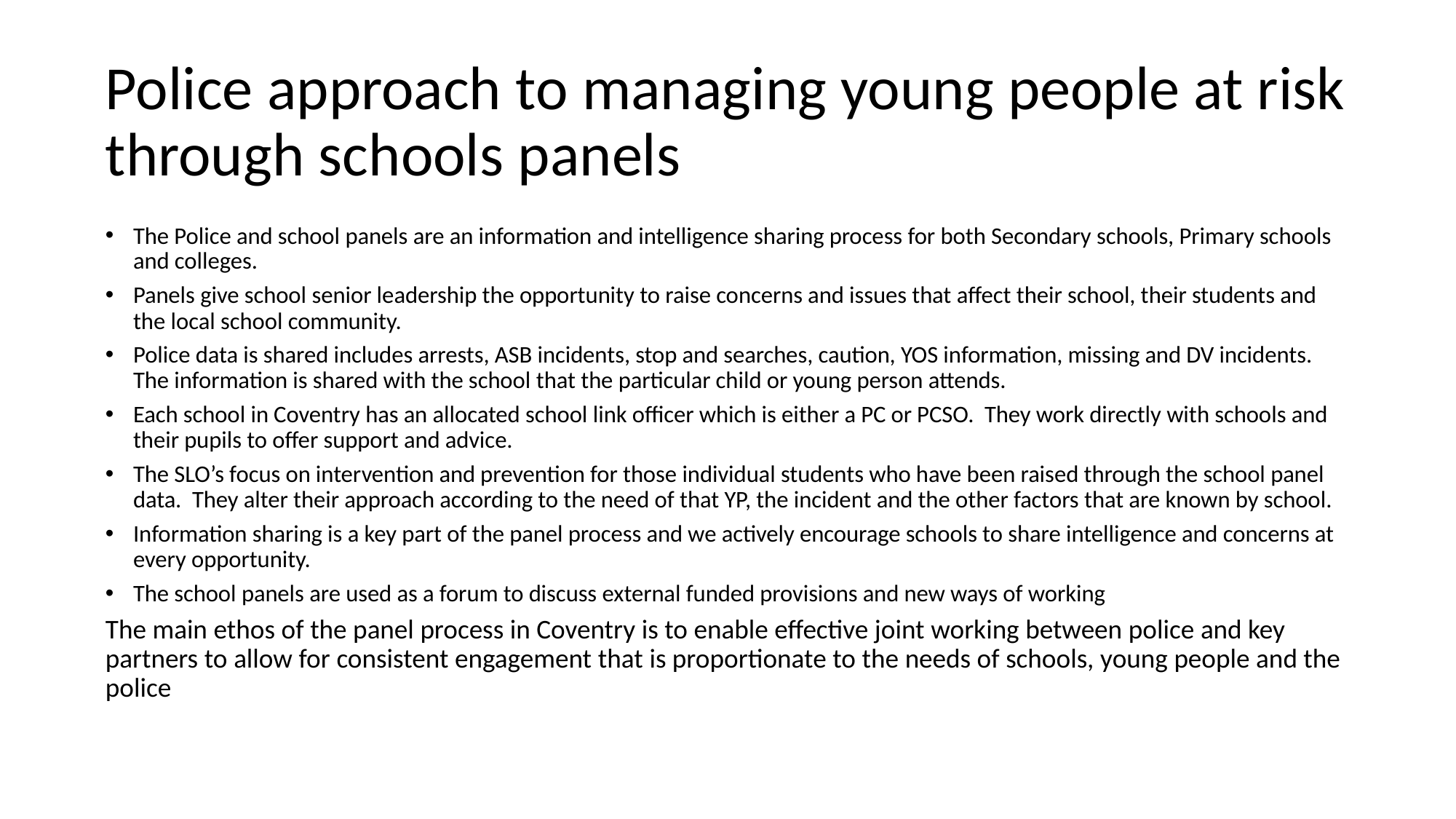

# Police approach to managing young people at risk through schools panels
The Police and school panels are an information and intelligence sharing process for both Secondary schools, Primary schools and colleges.
Panels give school senior leadership the opportunity to raise concerns and issues that affect their school, their students and the local school community.
Police data is shared includes arrests, ASB incidents, stop and searches, caution, YOS information, missing and DV incidents.  The information is shared with the school that the particular child or young person attends.
Each school in Coventry has an allocated school link officer which is either a PC or PCSO.  They work directly with schools and their pupils to offer support and advice.
The SLO’s focus on intervention and prevention for those individual students who have been raised through the school panel data.  They alter their approach according to the need of that YP, the incident and the other factors that are known by school.
Information sharing is a key part of the panel process and we actively encourage schools to share intelligence and concerns at every opportunity.
The school panels are used as a forum to discuss external funded provisions and new ways of working
The main ethos of the panel process in Coventry is to enable effective joint working between police and key partners to allow for consistent engagement that is proportionate to the needs of schools, young people and the police